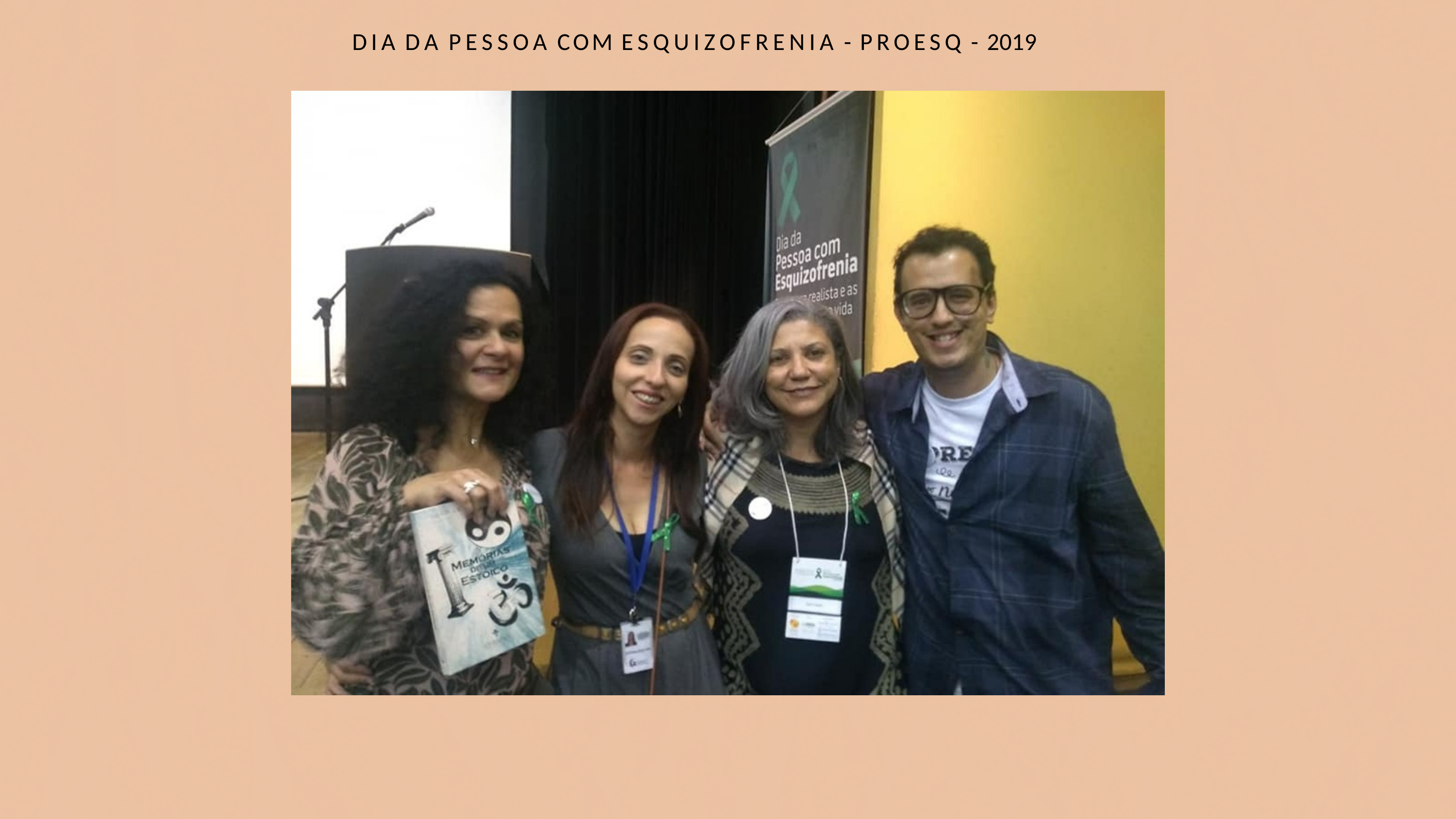

DIA DA PESSOA COM ESQUIZOFRENIA - PROESQ - 2019